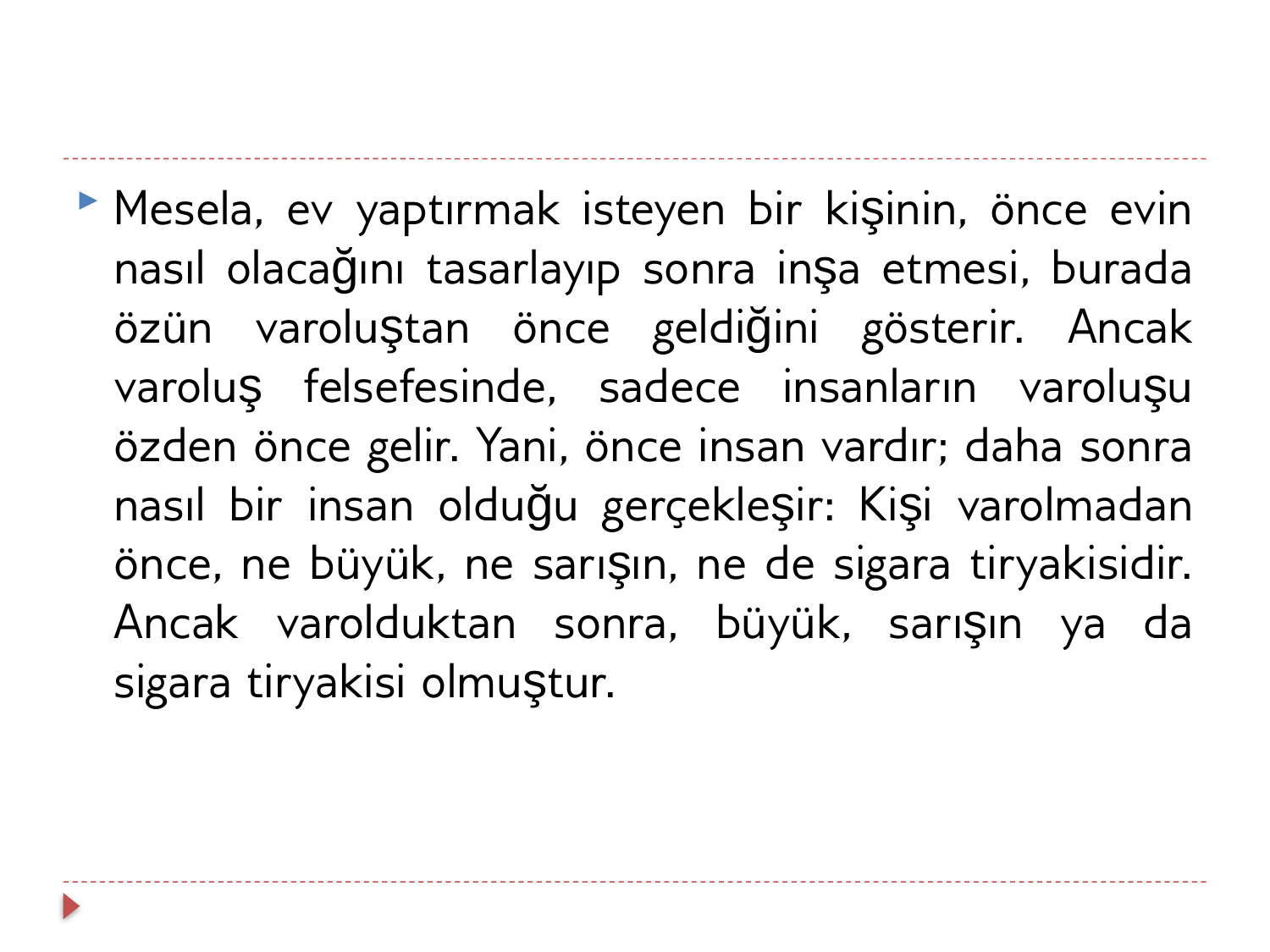

#
Mesela, ev yaptırmak isteyen bir kişinin, önce evin nasıl olacağını tasarlayıp sonra inşa etmesi, burada özün varoluştan önce geldiğini gösterir. Ancak varoluş felsefesinde, sadece insanların varoluşu özden önce gelir. Yani, önce insan vardır; daha sonra nasıl bir insan olduğu gerçekleşir: Kişi varolmadan önce, ne büyük, ne sarışın, ne de sigara tiryakisidir. Ancak varolduktan sonra, büyük, sarışın ya da sigara tiryakisi olmuştur.